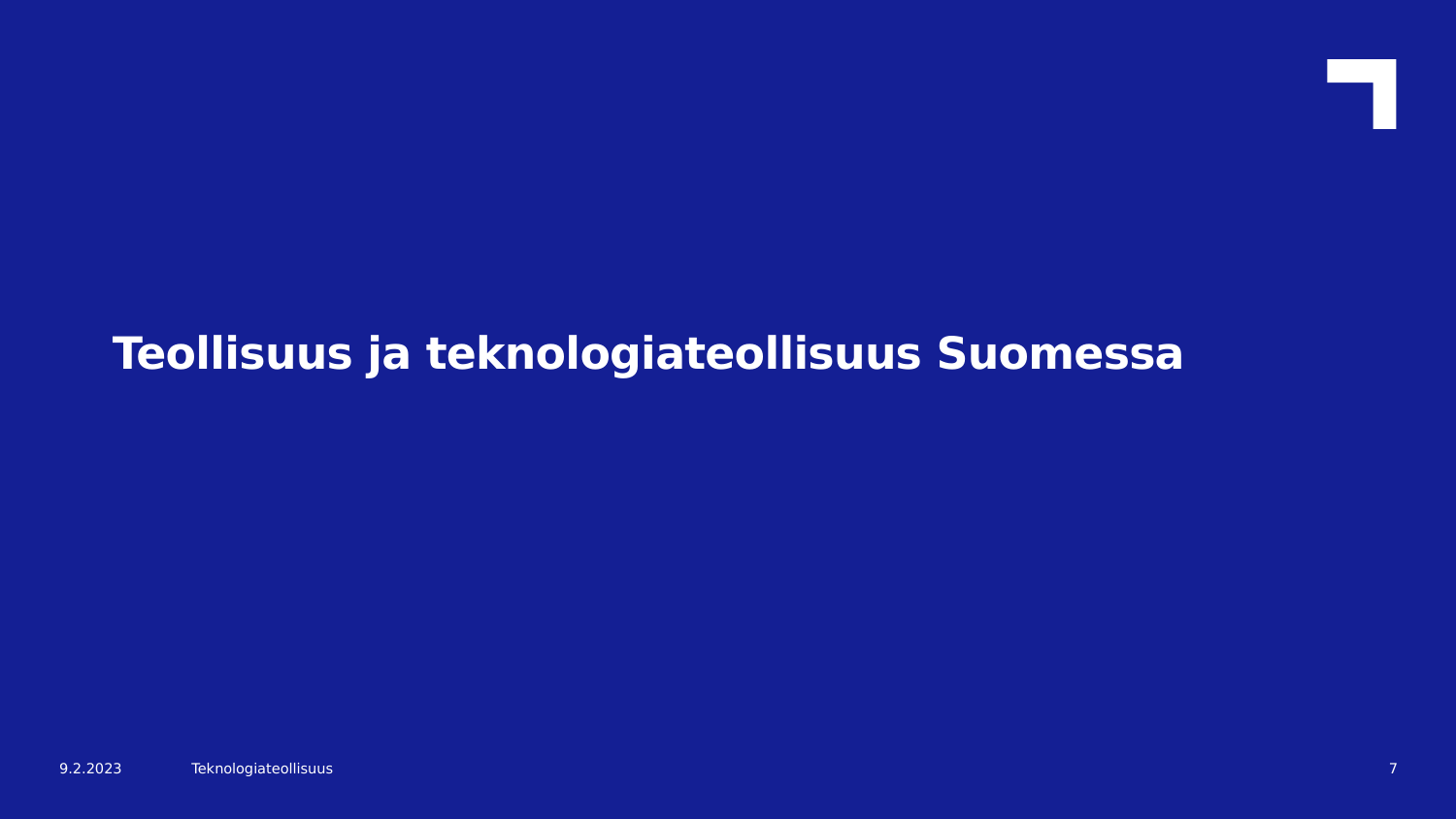

Teollisuus ja teknologiateollisuus Suomessa

9.2.2023
Teknologiateollisuus
7